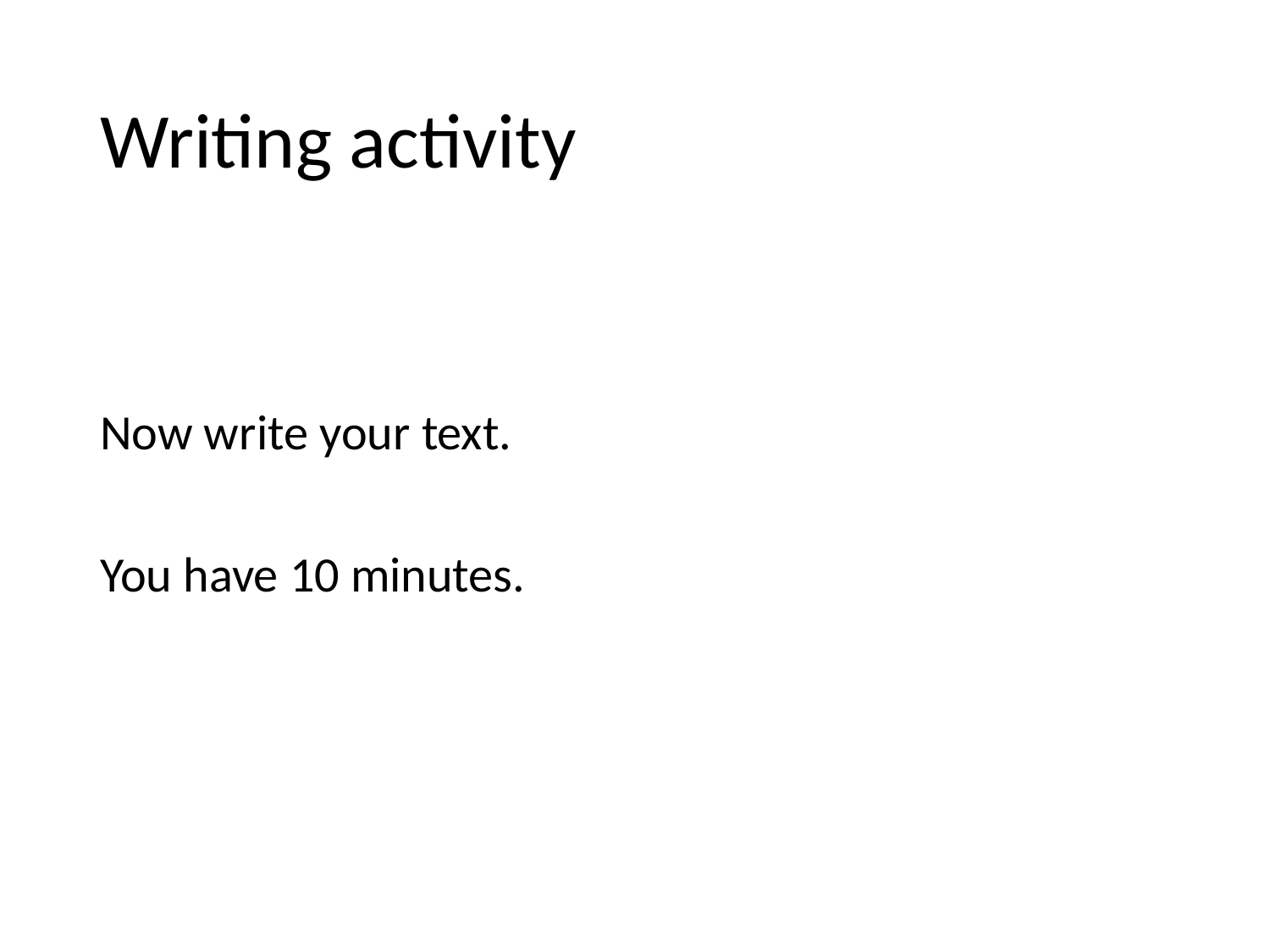

# Writing activity

Now write your text.

You have 10 minutes.